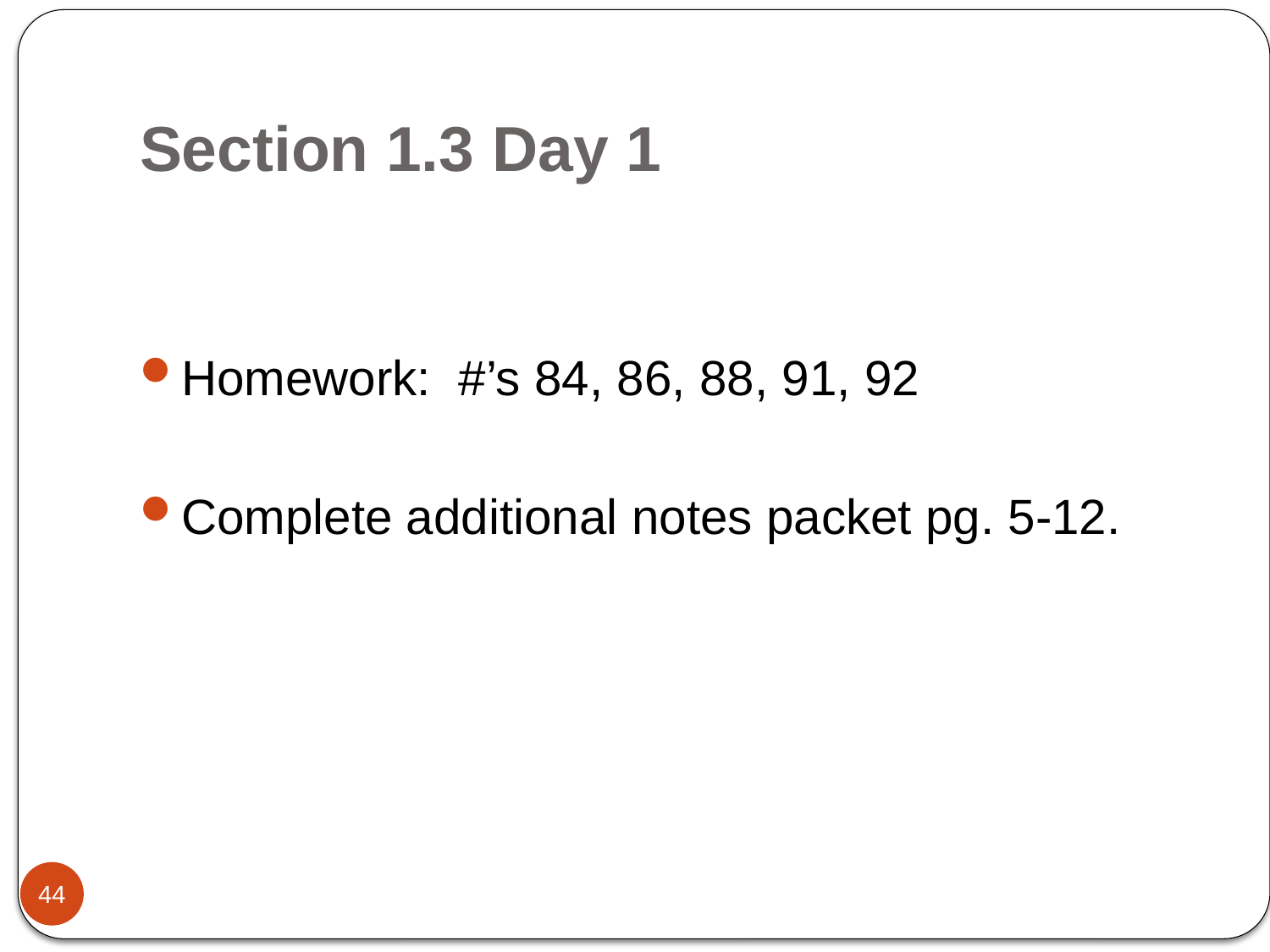

# Section 1.3 Day 1

Homework:  #’s 84, 86, 88, 91, 92

Complete additional notes packet pg. 5-12.
44